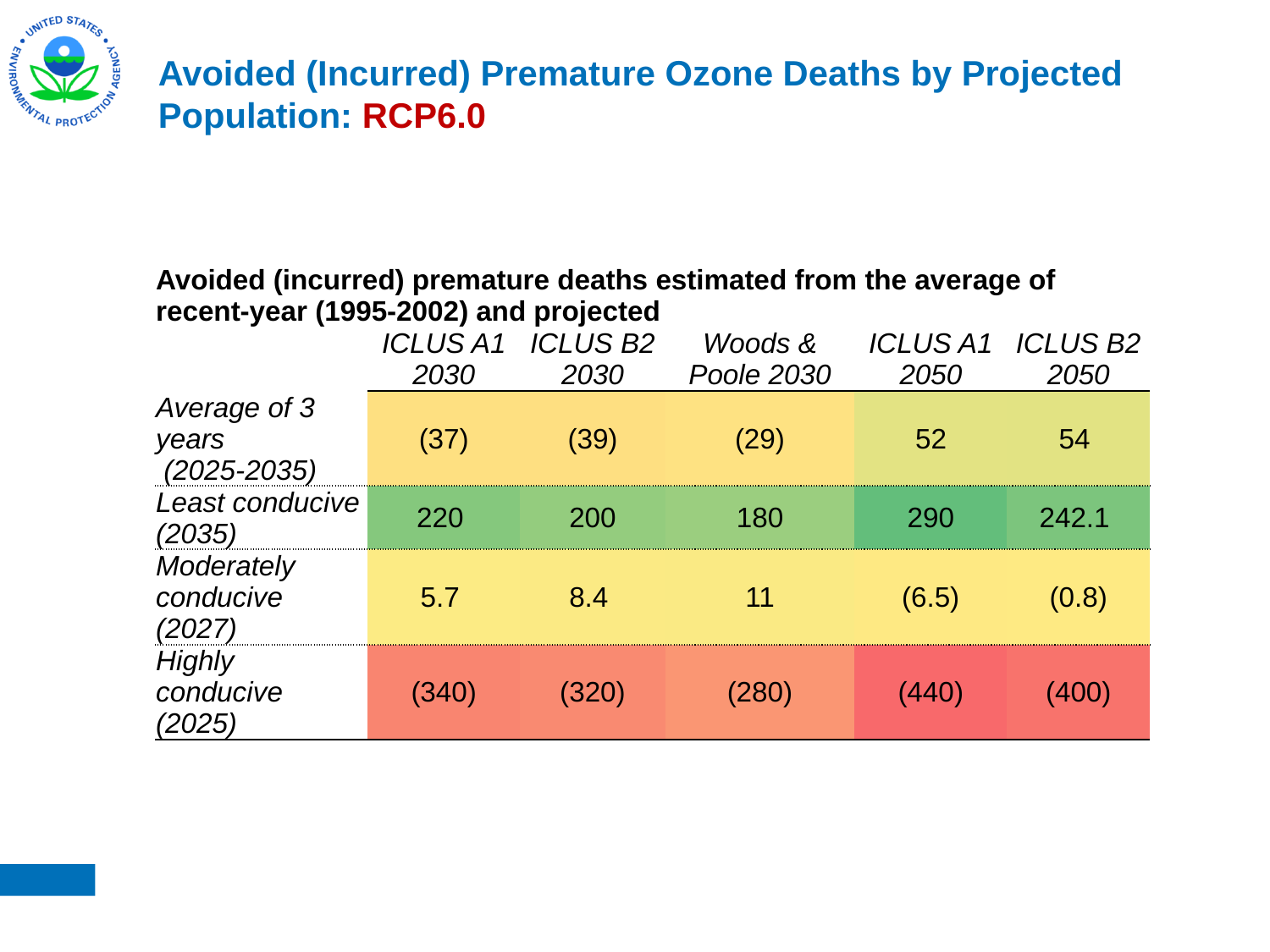

# Avoided (Incurred) Premature Ozone Deaths by Projected Population: RCP6.0
| Avoided (incurred) premature deaths estimated from the average of recent-year (1995-2002) and projected |  |  |  |  |  |
| --- | --- | --- | --- | --- | --- |
|  | ICLUS A1 2030 | ICLUS B2 2030 | Woods & Poole 2030 | ICLUS A1 2050 | ICLUS B2 2050 |
| Average of 3 years (2025-2035) | (37) | (39) | (29) | 52 | 54 |
| Least conducive (2035) | 220 | 200 | 180 | 290 | 242.1 |
| Moderately conducive (2027) | 5.7 | 8.4 | 11 | (6.5) | (0.8) |
| Highly conducive (2025) | (340) | (320) | (280) | (440) | (400) |